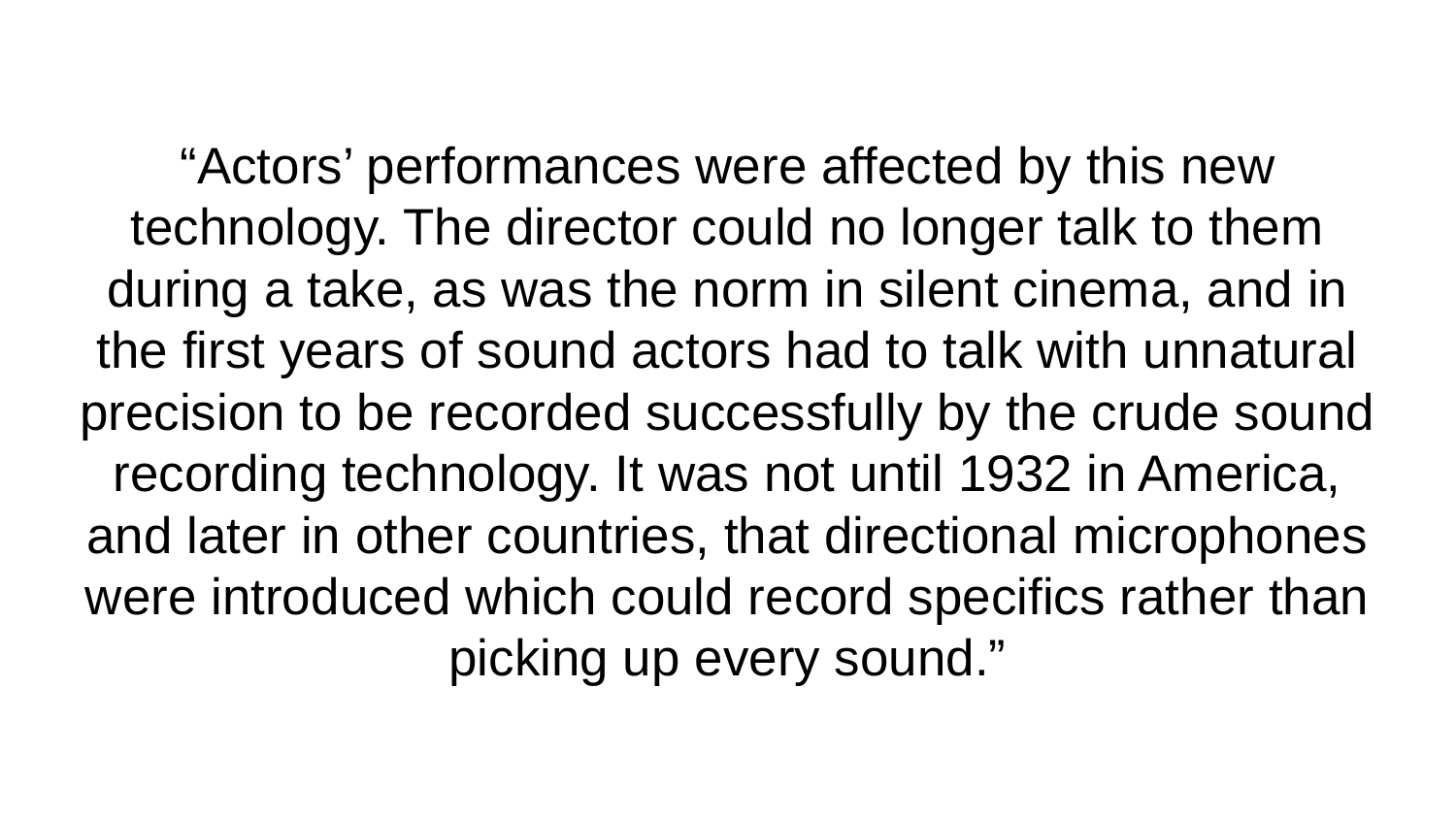

# “Actors’ performances were affected by this new technology. The director could no longer talk to them during a take, as was the norm in silent cinema, and in the first years of sound actors had to talk with unnatural precision to be recorded successfully by the crude sound recording technology. It was not until 1932 in America, and later in other countries, that directional microphones were introduced which could record specifics rather than picking up every sound.”